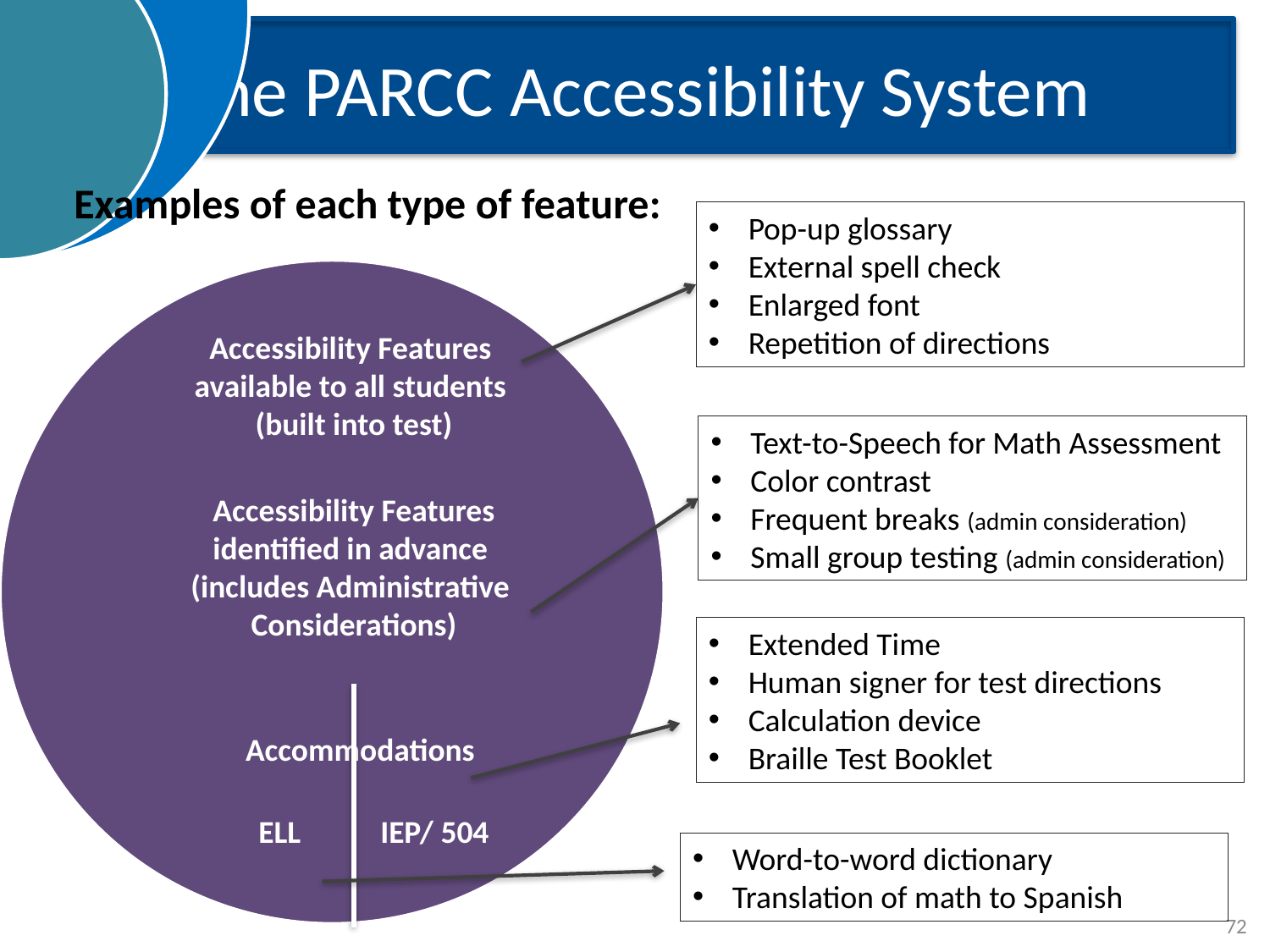

# The PARCC Accessibility System
Examples of each type of feature:
Pop-up glossary
External spell check
Enlarged font
Repetition of directions

Accessibility Features
available to all students
(built into test)
Text-to-Speech for Math Assessment
Color contrast
Frequent breaks (admin consideration)
Small group testing (admin consideration)
Accessibility Features
identified in advance
(includes Administrative
Considerations)
Extended Time
Human signer for test directions
Calculation device
Braille Test Booklet
Accommodations
ELL
IEP/ 504
Word-to-word dictionary
Translation of math to Spanish
72